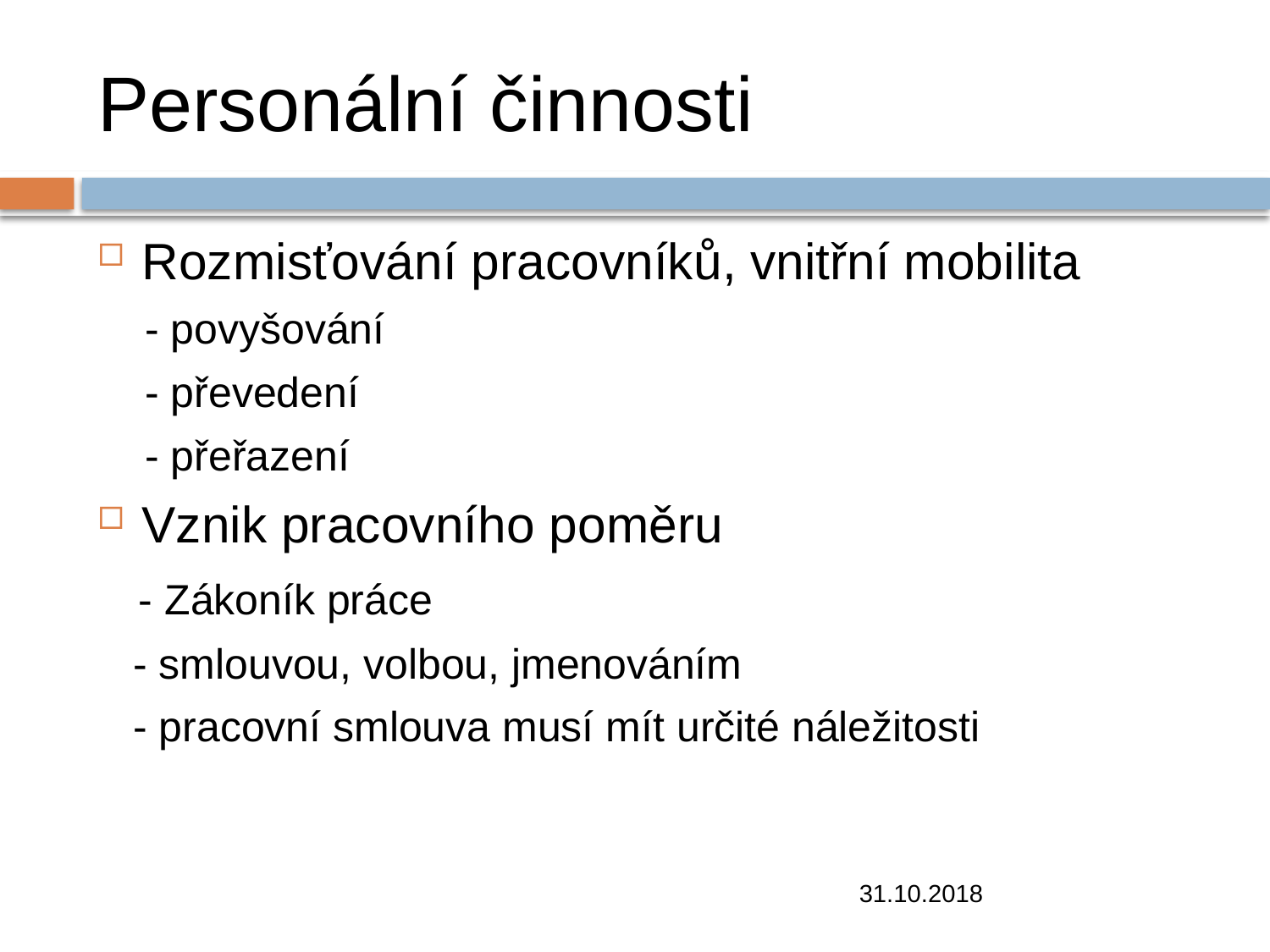

# Personální činnosti
Rozmisťování pracovníků, vnitřní mobilita
    - povyšování
    - převedení
    - přeřazení
Vznik pracovního poměru
   - Zákoník práce
   - smlouvou, volbou, jmenováním
   - pracovní smlouva musí mít určité náležitosti

31.10.2018